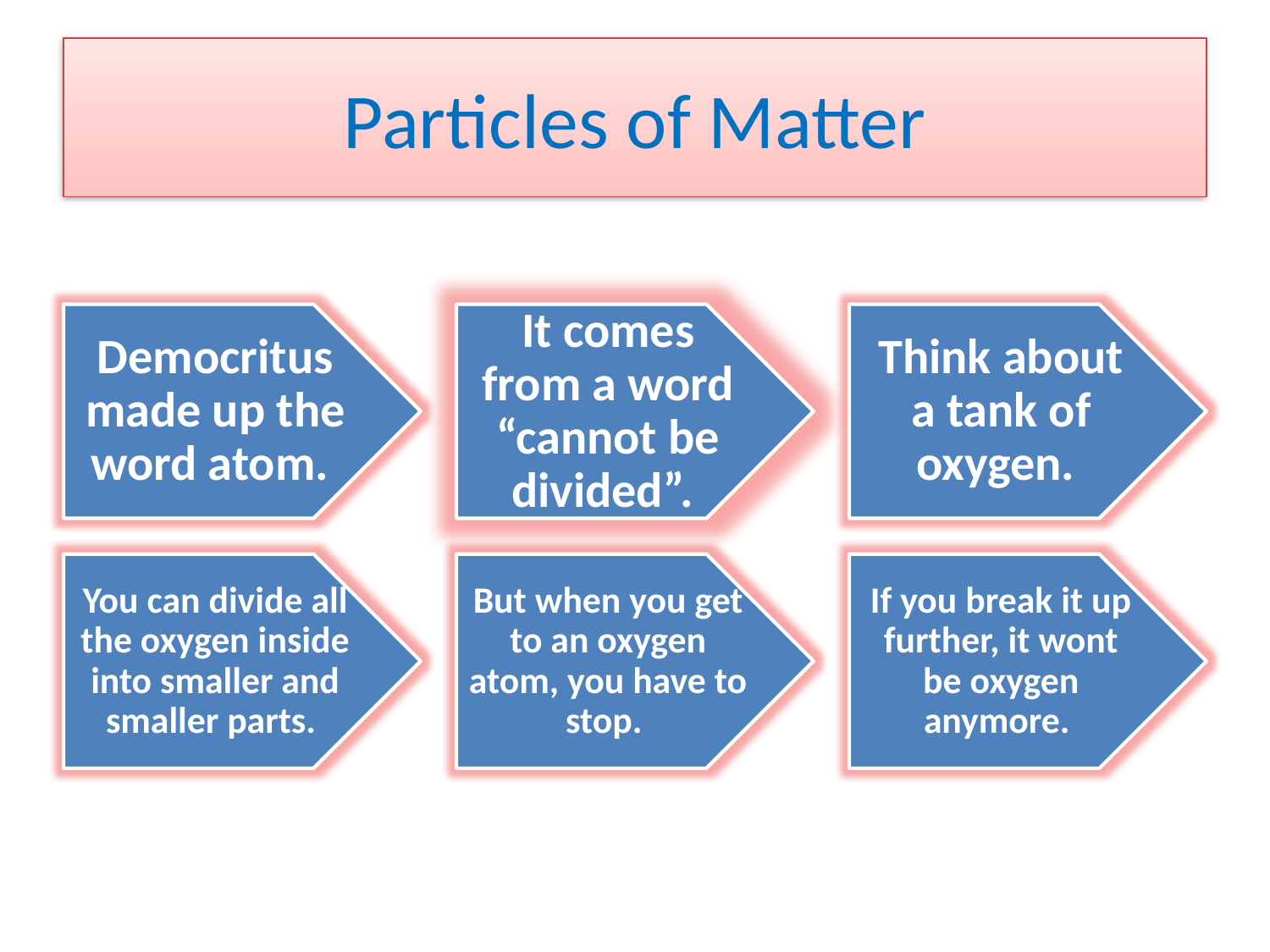

# Particles of Matter
Democritus made up the word atom.
It comes from a word “cannot be divided”.
Think about a tank of oxygen.
You can divide all the oxygen inside into smaller and smaller parts.
But when you get to an oxygen atom, you have to stop.
If you break it up further, it wont be oxygen anymore.